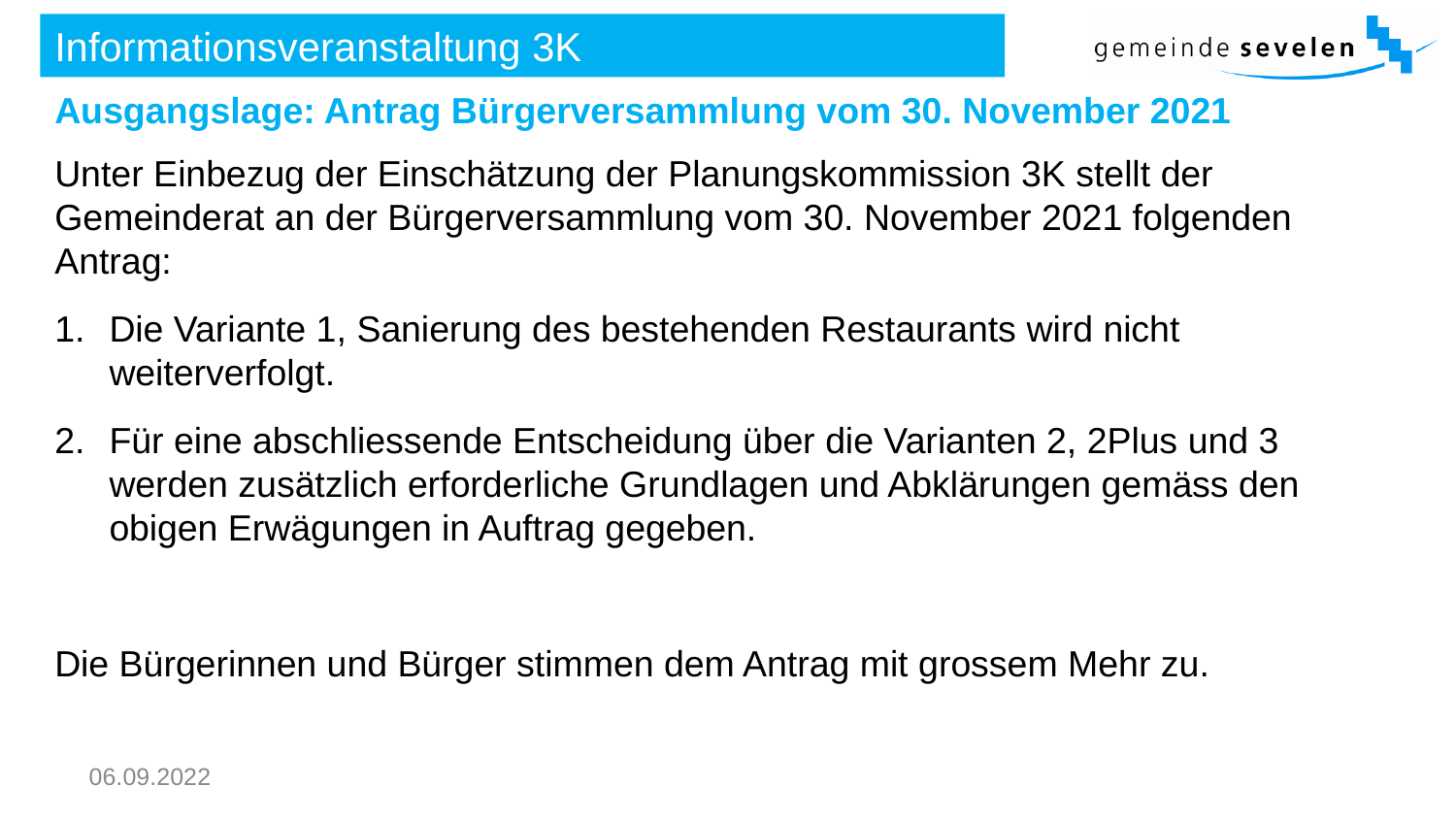

# Informationsveranstaltung 3K
Ausgangslage: Antrag Bürgerversammlung vom 30. November 2021
Unter Einbezug der Einschätzung der Planungskommission 3K stellt der Gemeinderat an der Bürgerversammlung vom 30. November 2021 folgenden  Antrag:
Die Variante 1, Sanierung des bestehenden Restaurants wird nicht weiterverfolgt.
Für eine abschliessende Entscheidung über die Varianten 2, 2Plus und 3 werden zusätzlich erforderliche Grundlagen und Abklärungen gemäss den obigen Erwägungen in Auftrag gegeben.

Die Bürgerinnen und Bürger stimmen dem Antrag mit grossem Mehr zu.
06.09.2022